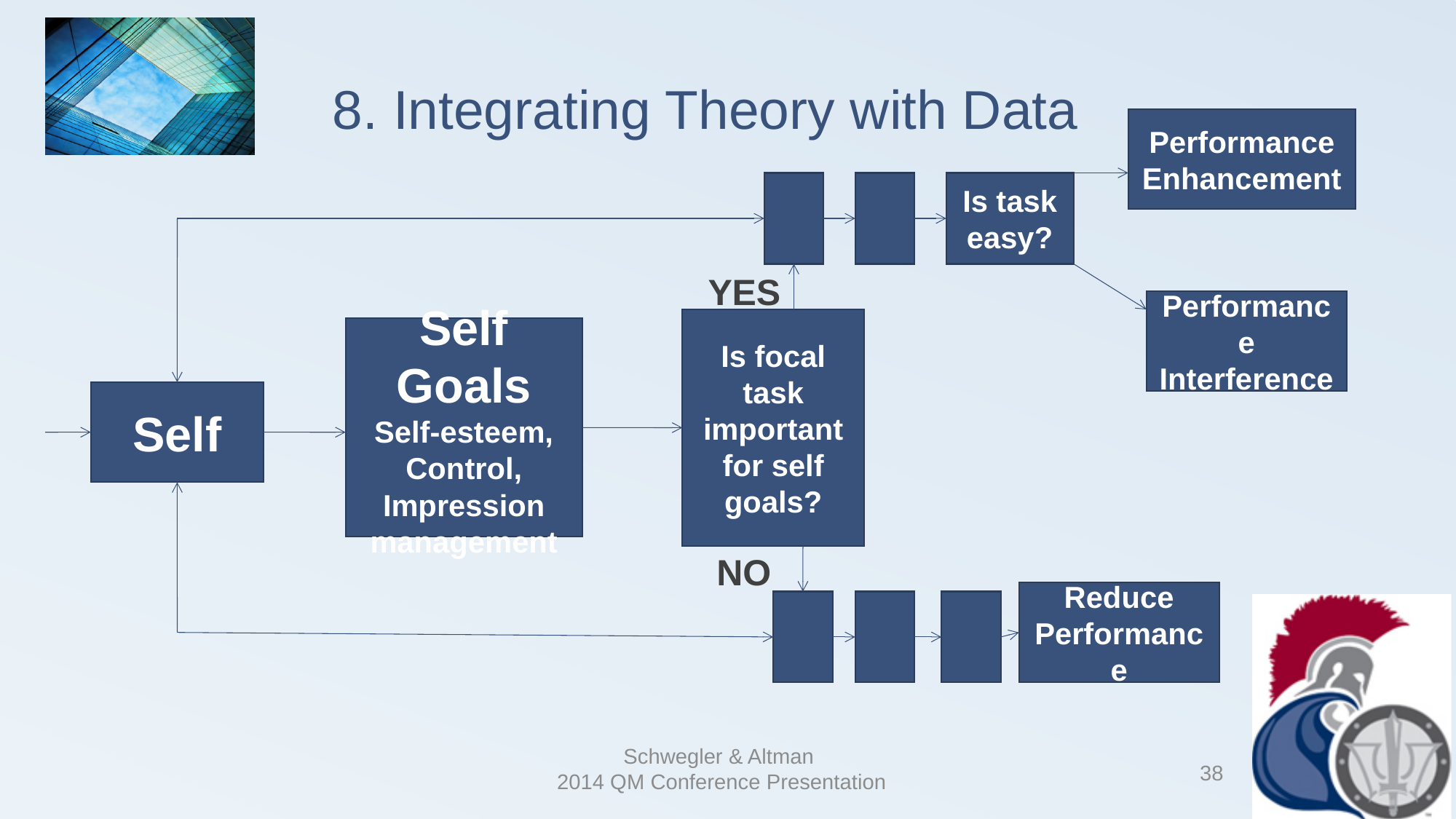

# 8. Integrating Theory with Data
Performance
Enhancement

Is task easy?
YES
Performance
Interference
Is focal task important for self goals?
Self Goals
Self-esteem,
Control,
Impression management
Self
NO
Reduce Performance

Schwegler & Altman
2014 QM Conference Presentation
38